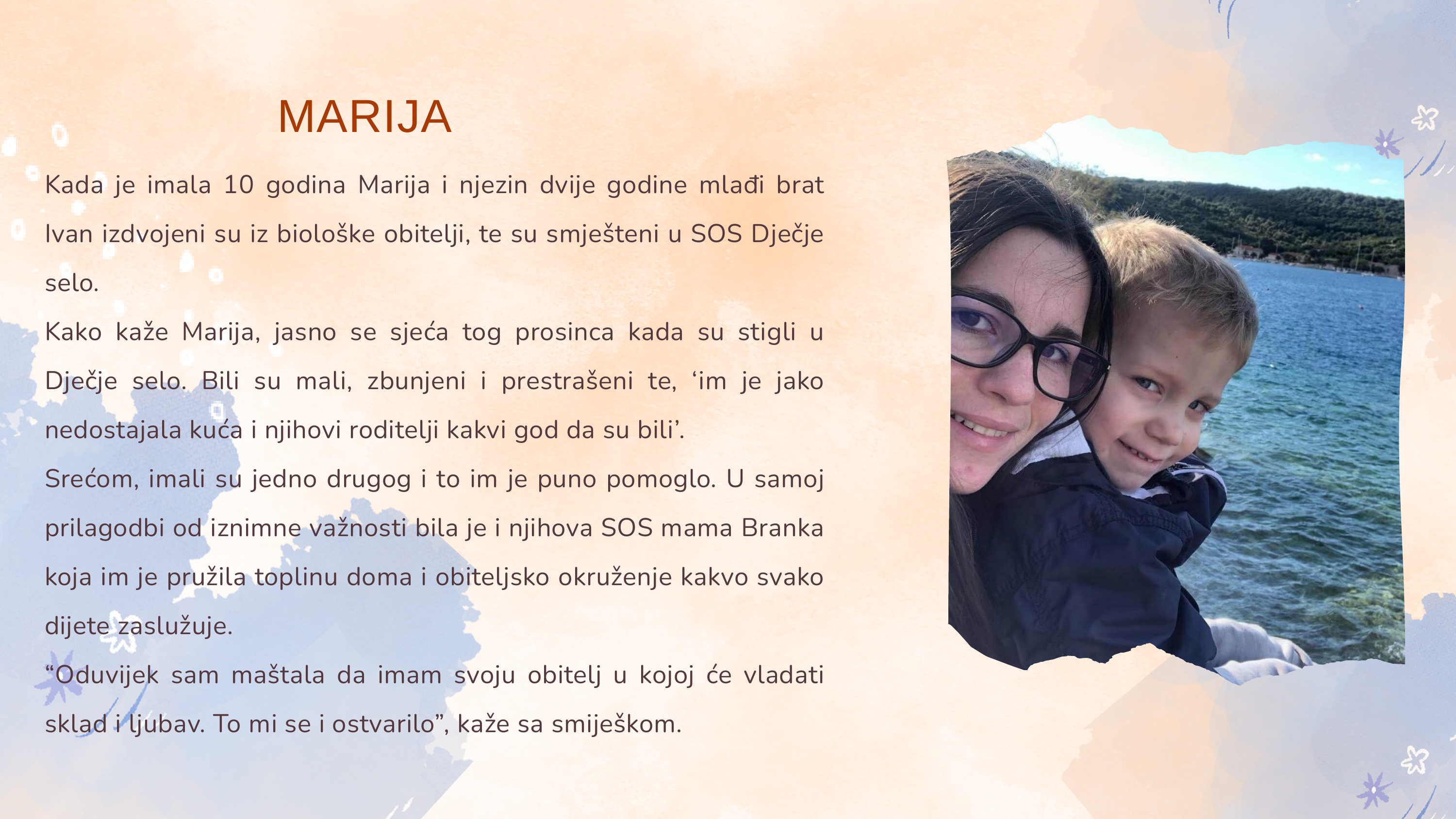

MARIJA

Kada je imala 10 godina Marija i njezin dvije godine mlađi brat Ivan izdvojeni su iz biološke obitelji, te su smješteni u SOS Dječje selo.
Kako kaže Marija, jasno se sjeća tog prosinca kada su stigli u Dječje selo. Bili su mali, zbunjeni i prestrašeni te, ‘im je jako nedostajala kuća i njihovi roditelji kakvi god da su bili’.
Srećom, imali su jedno drugog i to im je puno pomoglo. U samoj prilagodbi od iznimne važnosti bila je i njihova SOS mama Branka koja im je pružila toplinu doma i obiteljsko okruženje kakvo svako dijete zaslužuje.
“Oduvijek sam maštala da imam svoju obitelj u kojoj će vladati sklad i ljubav. To mi se i ostvarilo”, kaže sa smiješkom.